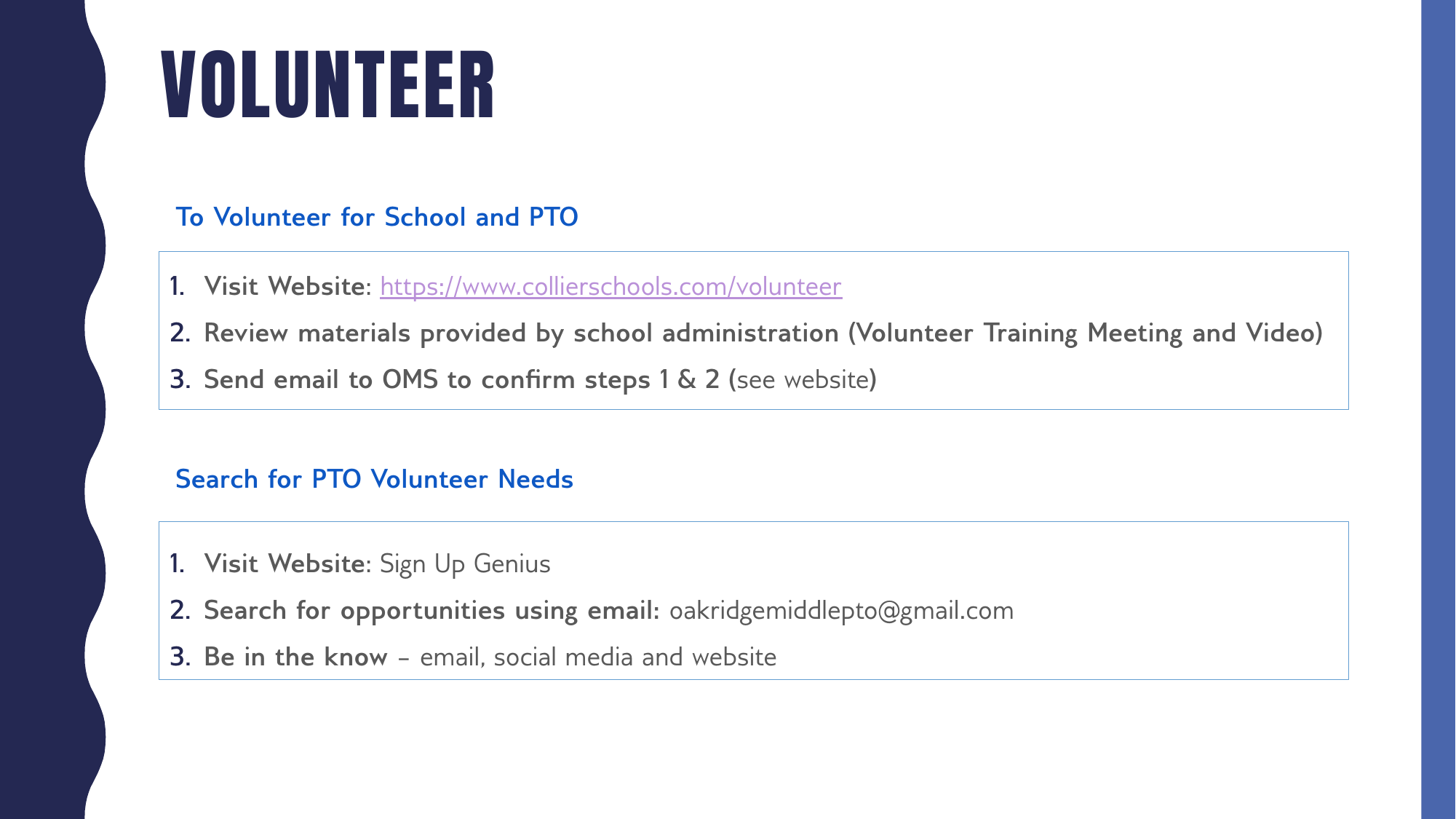

# VOLUNTEER
To Volunteer for School and PTO

Visit Website: https://www.collierschools.com/volunteer
Review materials provided by school administration (Volunteer Training Meeting and Video)
Send email to OMS to confirm steps 1 & 2 (see website)
Search for PTO Volunteer Needs

Visit Website: Sign Up Genius
Search for opportunities using email: oakridgemiddlepto@gmail.com
Be in the know – email, social media and website